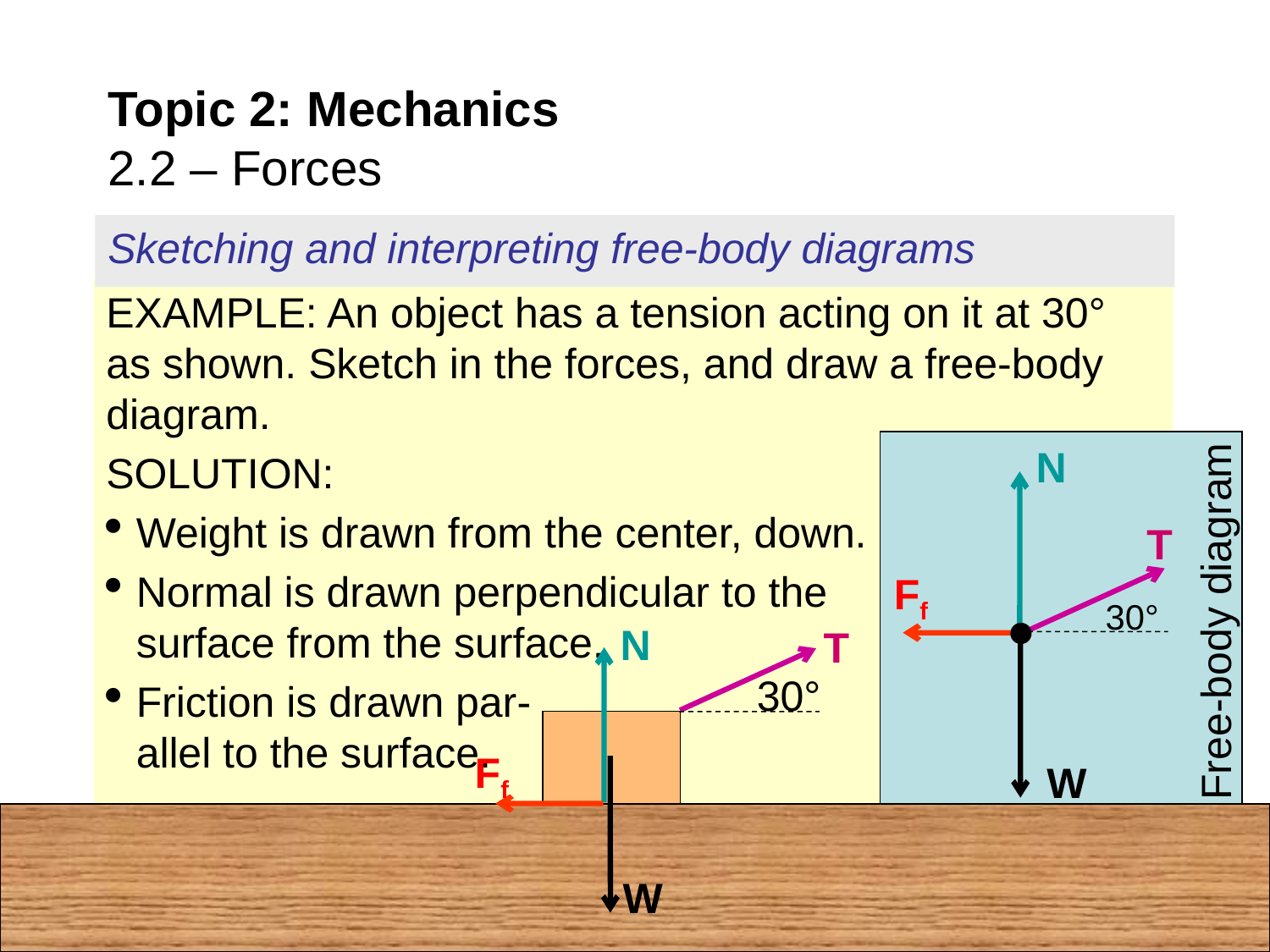

# Topic 2: Mechanics 2.2 – Forces
Sketching and interpreting free-body diagrams
EXAMPLE: An object has a tension acting on it at 30° as shown. Sketch in the forces, and draw a free-body diagram.
SOLUTION:
Weight is drawn from the center, down.
Normal is drawn perpendicular to the                    surface from the surface.
Friction is drawn par-                                                    allel to the surface.

Free-body diagram
N

T

30°

Ff

N

T

30°

W
Ff

W